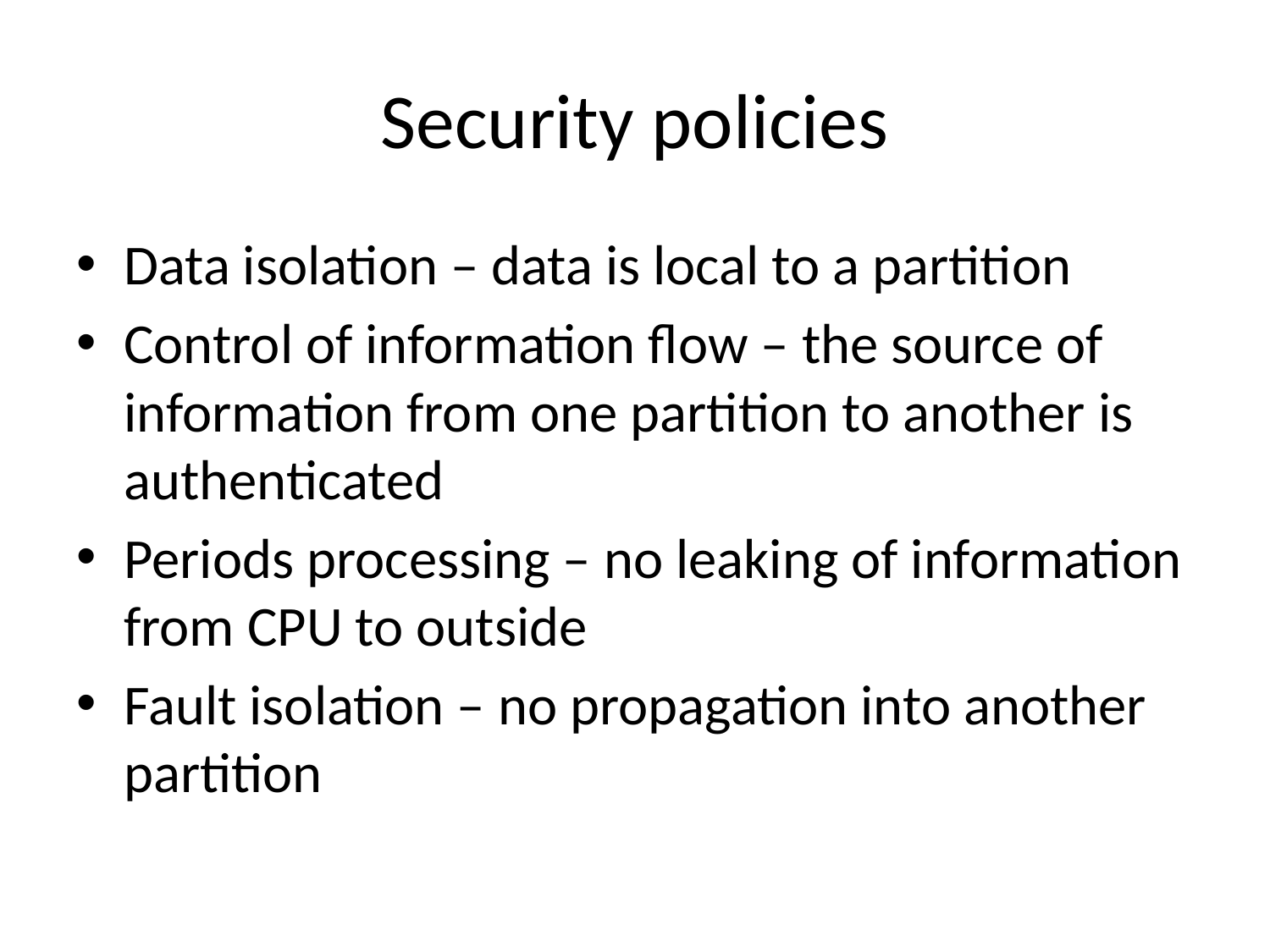

# Security policies
Data isolation – data is local to a partition
Control of information flow – the source of information from one partition to another is authenticated
Periods processing – no leaking of information from CPU to outside
Fault isolation – no propagation into another  partition